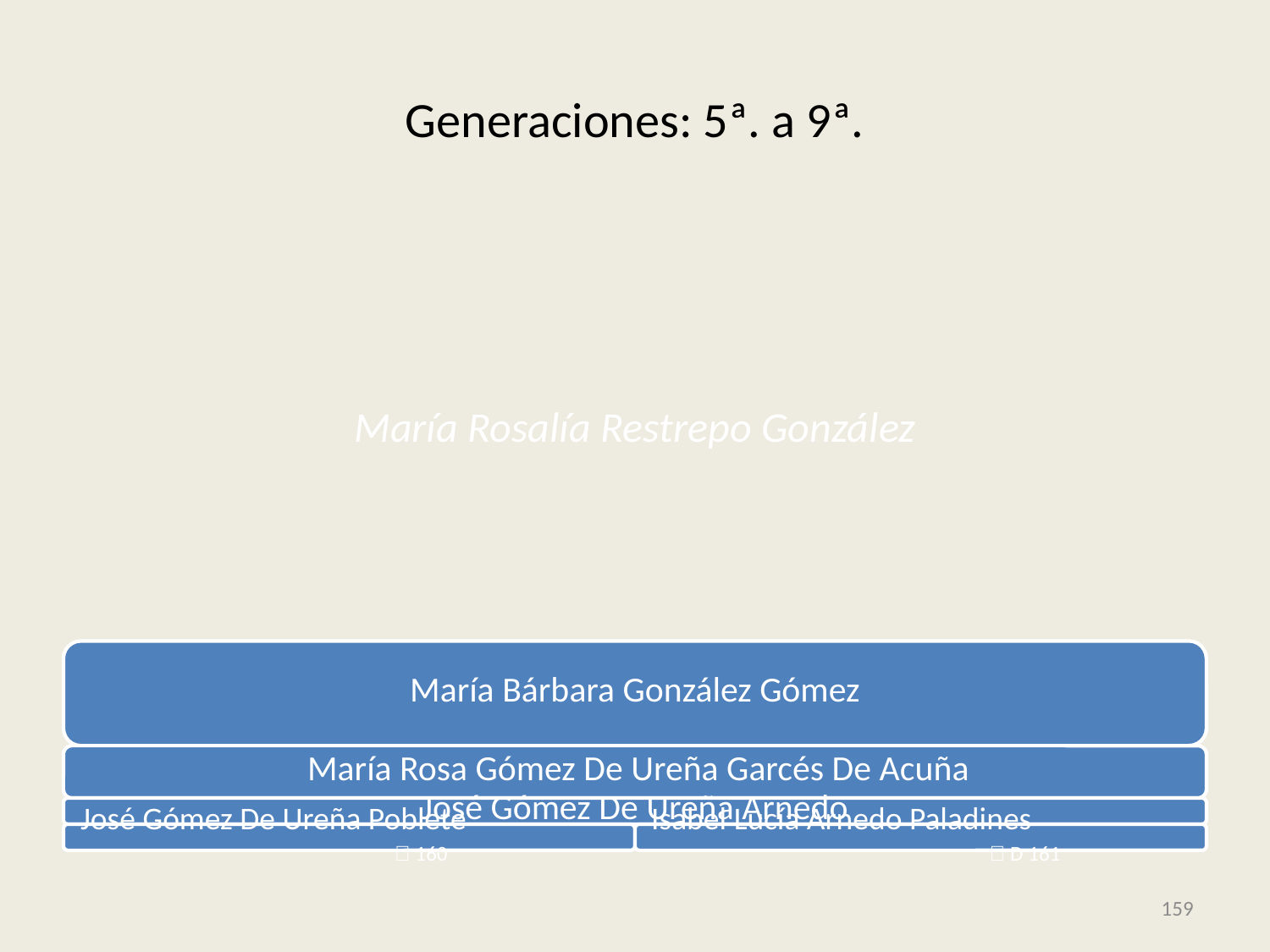

# Generaciones: 5ª. a 9ª.
 María Rosa Gómez De Ureña Garcés De Acuña
José Gómez De Ureña Arnedo
María Bárbara González Gómez
María Rosalía Restrepo González
159